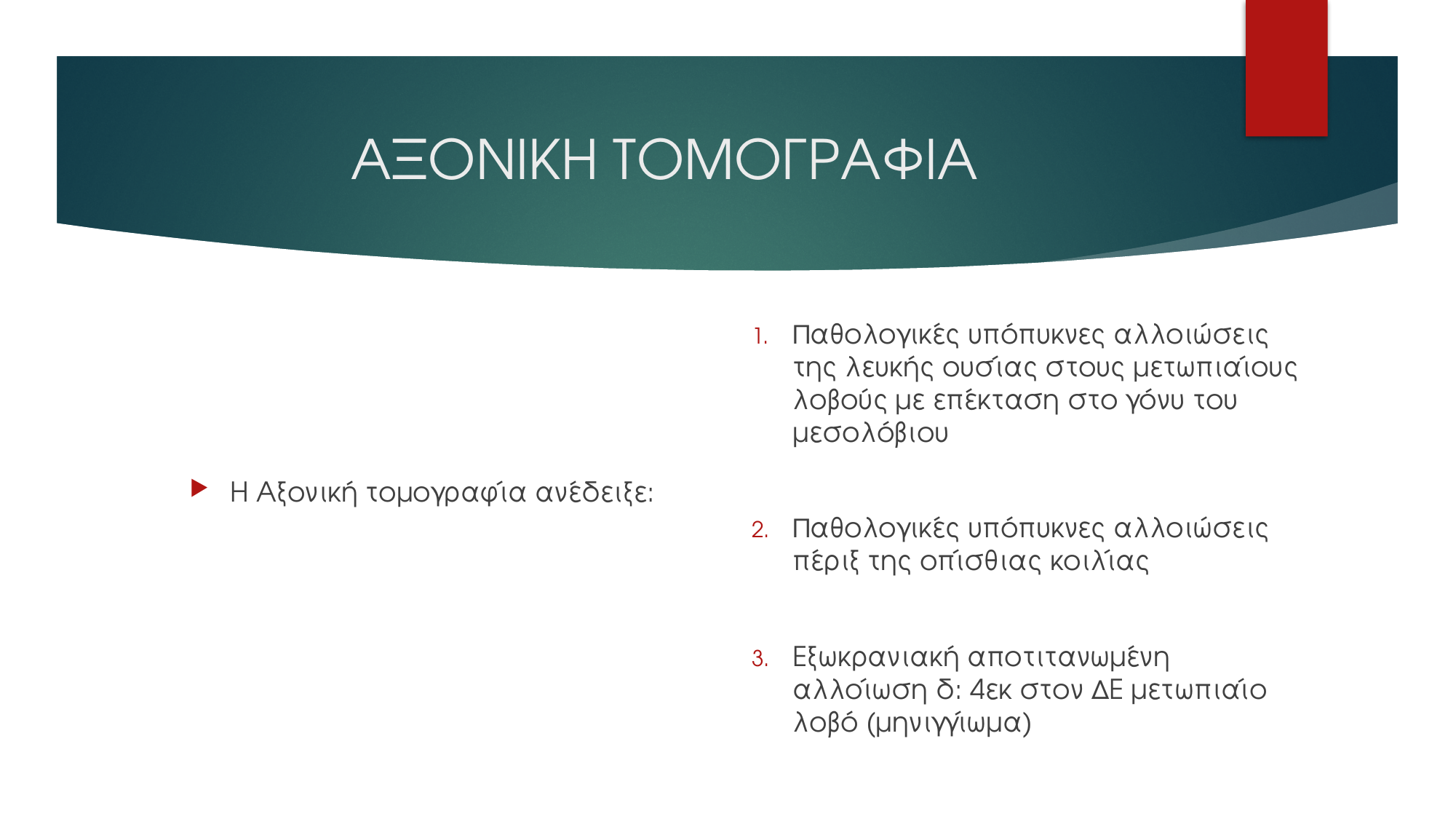

# ΑΞΟΝΙΚΗ ΤΟΜΟΓΡΑΦΙΑ
Παθολογικές υπόπυκνες αλλοιώσεις της λευκής ουσίας στους μετωπιαίους λοβούς με επέκταση στο γόνυ του μεσολόβιου

Παθολογικές υπόπυκνες αλλοιώσεις πέριξ της οπίσθιας κοιλίας

Εξωκρανιακή αποτιτανωμένη αλλοίωση δ: 4εκ στον ΔΕ μετωπιαίο λοβό (μηνιγγίωμα)
Η Αξονική τομογραφία ανέδειξε: